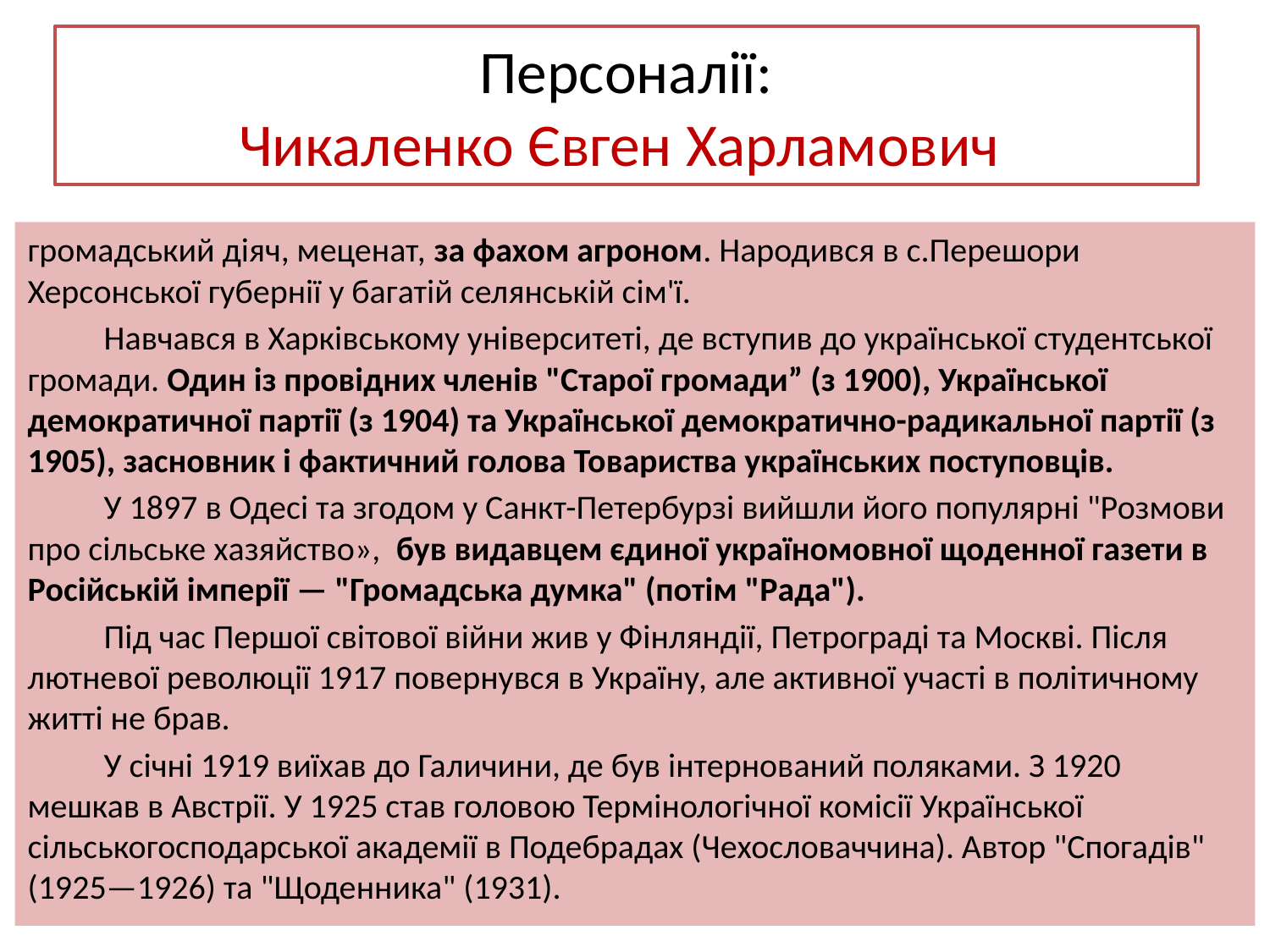

# Персоналії: Чикаленко Євген Харламович
громадський діяч, меценат, за фахом агроном. Народився в с.Перешори Херсонської губернії у багатій селянській сім'ї.
	Навчався в Харківському університеті, де вступив до української студентської громади. Один із провідних членів "Старої громади” (з 1900), Української демократичної партії (з 1904) та Української демократично-радикальної партії (з 1905), засновник і фактичний голова Товариства українських поступовців.
	У 1897 в Одесі та згодом у Санкт-Петербурзі вийшли його популярні "Розмови про сільське хазяйство»,  був видавцем єдиної україномовної щоденної газети в Російській імперії — "Громадська думка" (потім "Рада").
	Під час Першої світової війни жив у Фінляндії, Петрограді та Москві. Після лютневої революції 1917 повернувся в Україну, але активної участі в політичному житті не брав.
	У січні 1919 виїхав до Галичини, де був інтернований поляками. З 1920 мешкав в Австрії. У 1925 став головою Термінологічної комісії Української сільськогосподарської академії в Подебрадах (Чехословаччина). Автор "Спогадів" (1925—1926) та "Щоденника" (1931).